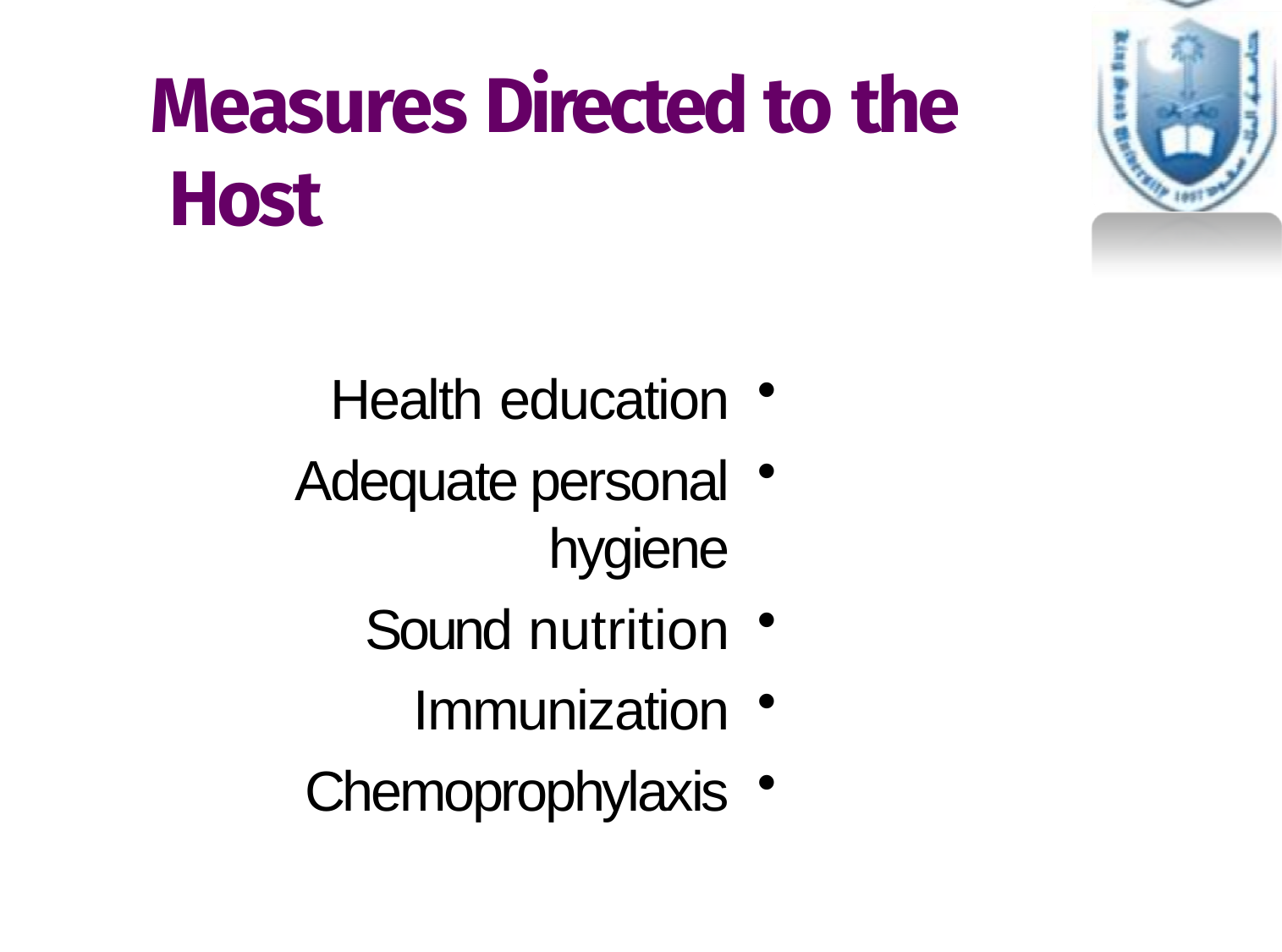

# Measures Directed to the  Host

Health education
Adequate personal hygiene
Sound nutrition
Immunization
Chemoprophylaxis